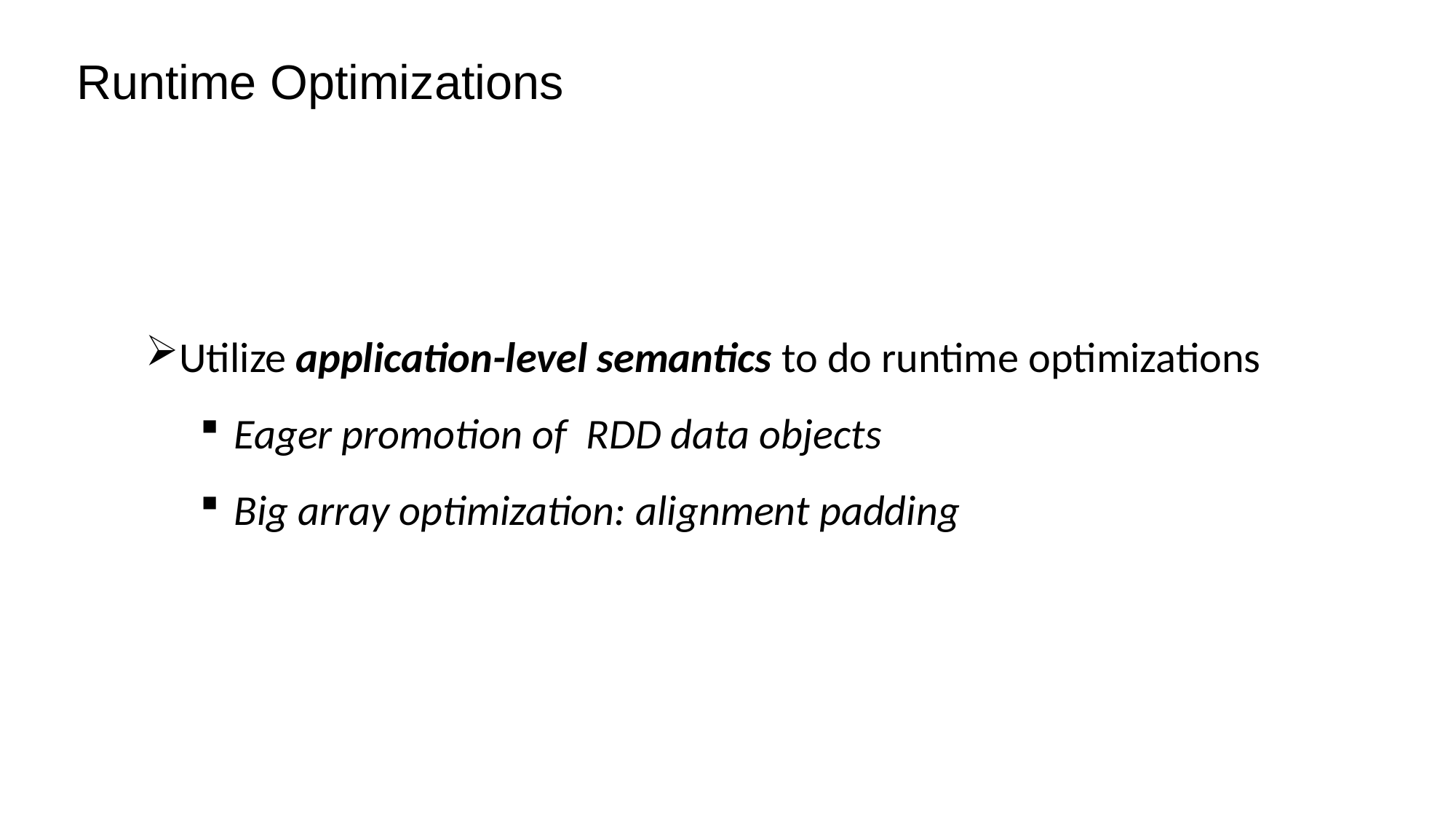

# Runtime Optimizations
Utilize application-level semantics to do runtime optimizations
Eager promotion of  RDD data objects
Big array optimization: alignment padding